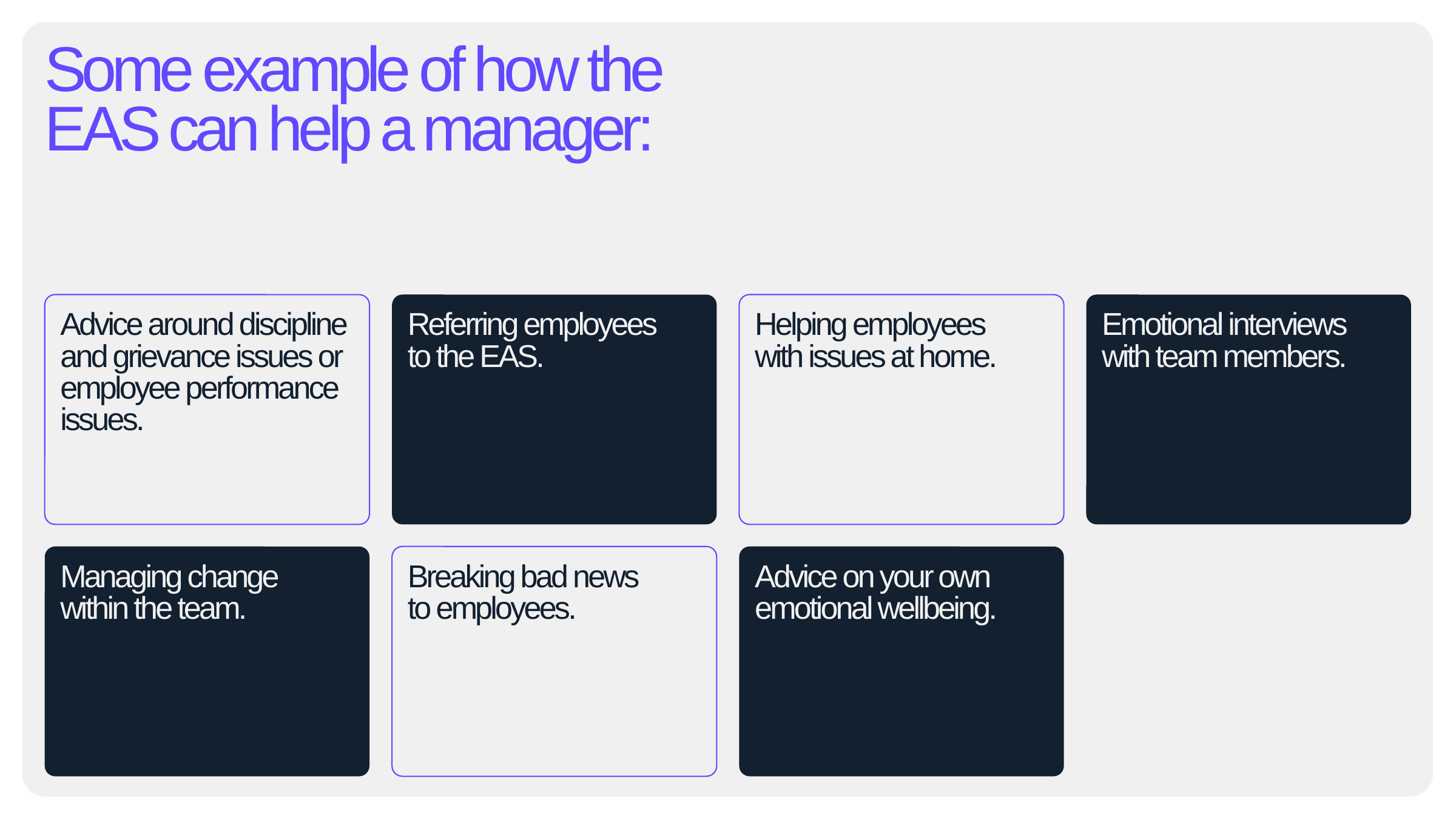

Some example of how the EAS can help a manager:
Advice around discipline and grievance issues or employee performance issues.
Referring employees
to the EAS.

Helping employees
with issues at home.
Emotional interviews
with team members.

Managing change
within the team.
Breaking bad news
to employees.

Advice on your own emotional wellbeing.